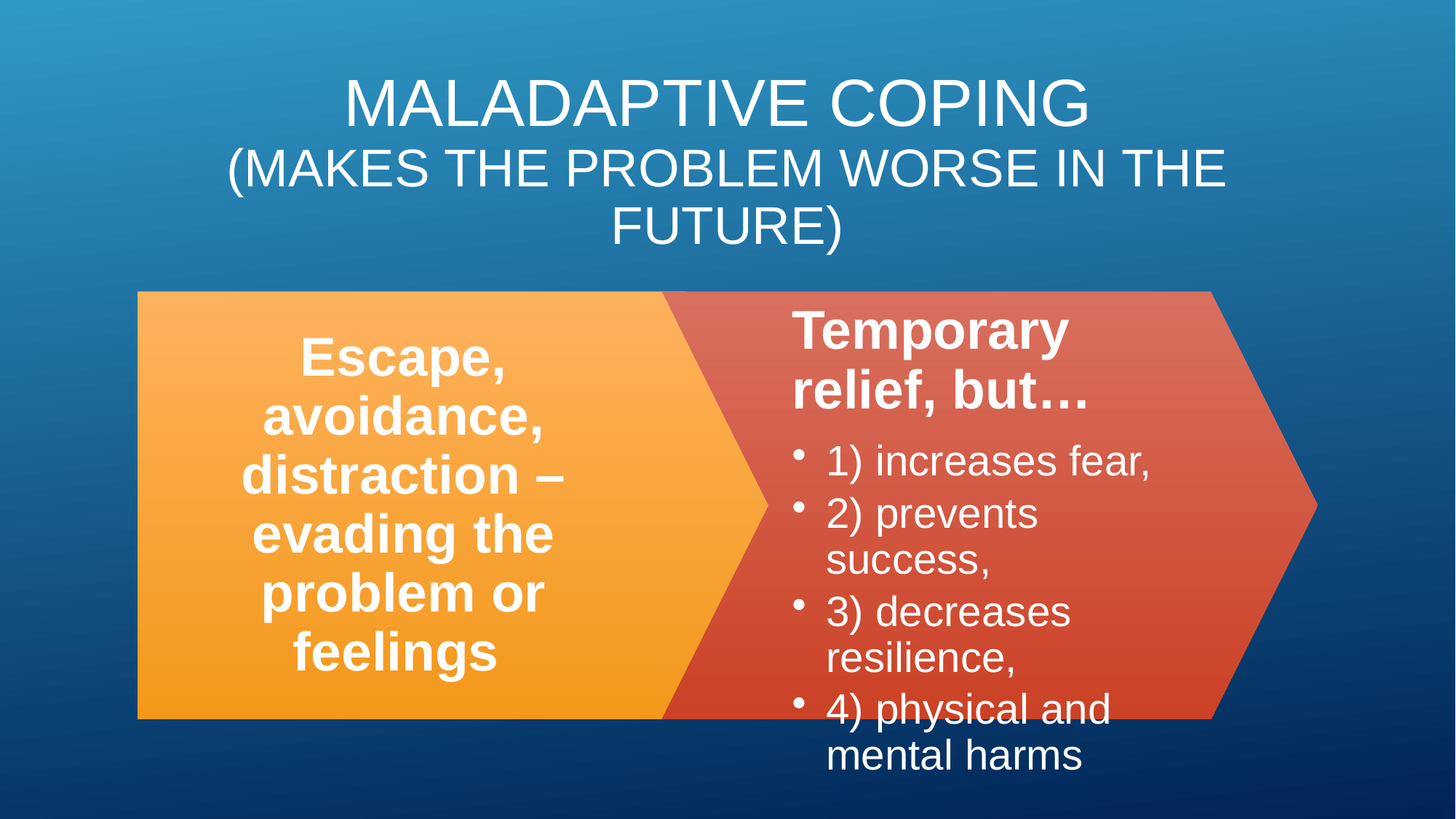

# Maladaptive coping (makes the problem worse in the future)
Escape, avoidance, distraction – evading the problem or feelings
Temporary relief, but…
1) increases fear,
2) prevents success,
3) decreases resilience,
4) physical and mental harms